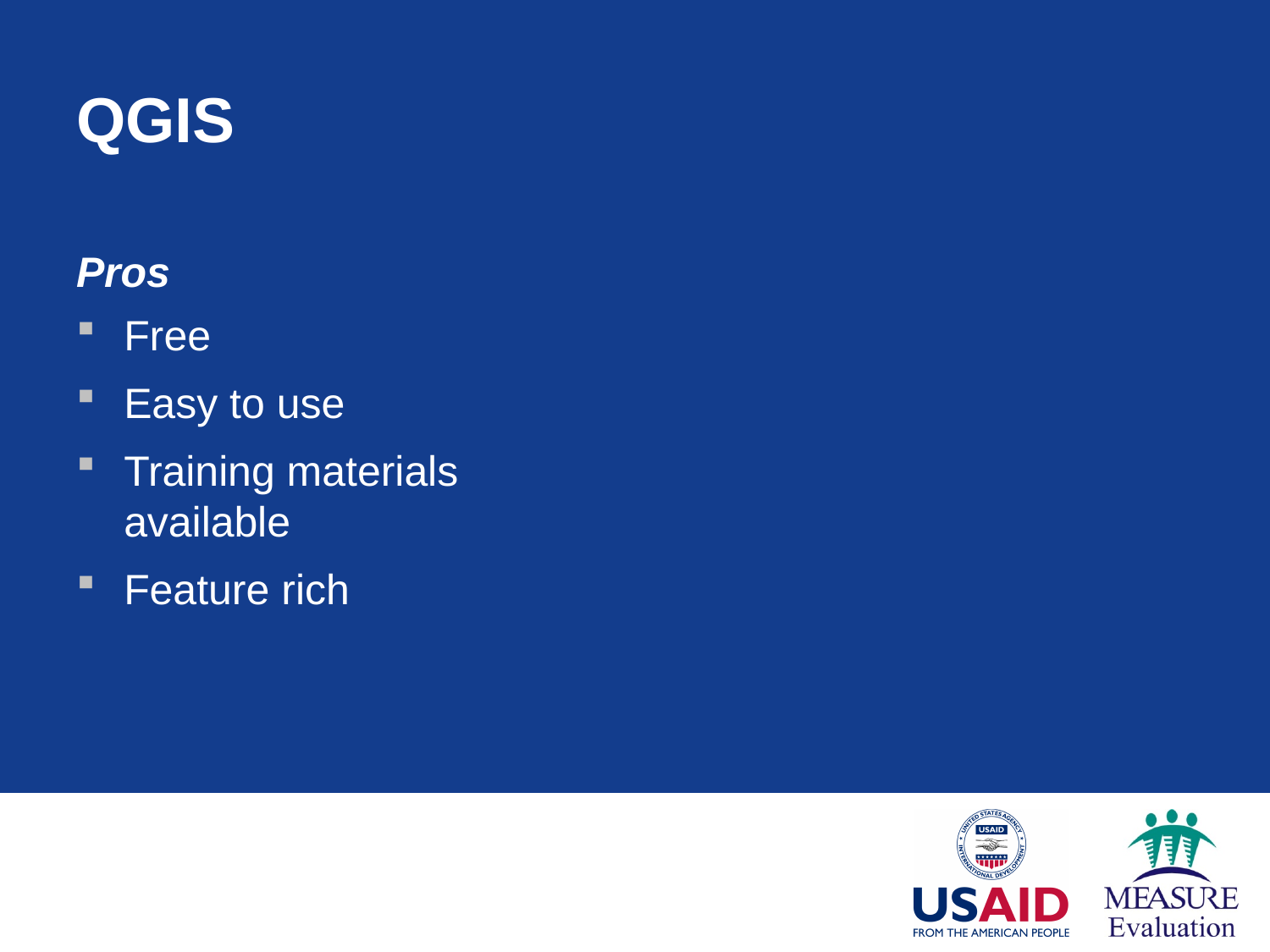

# QGIS
Pros
Free
Easy to use
Training materials available
Feature rich